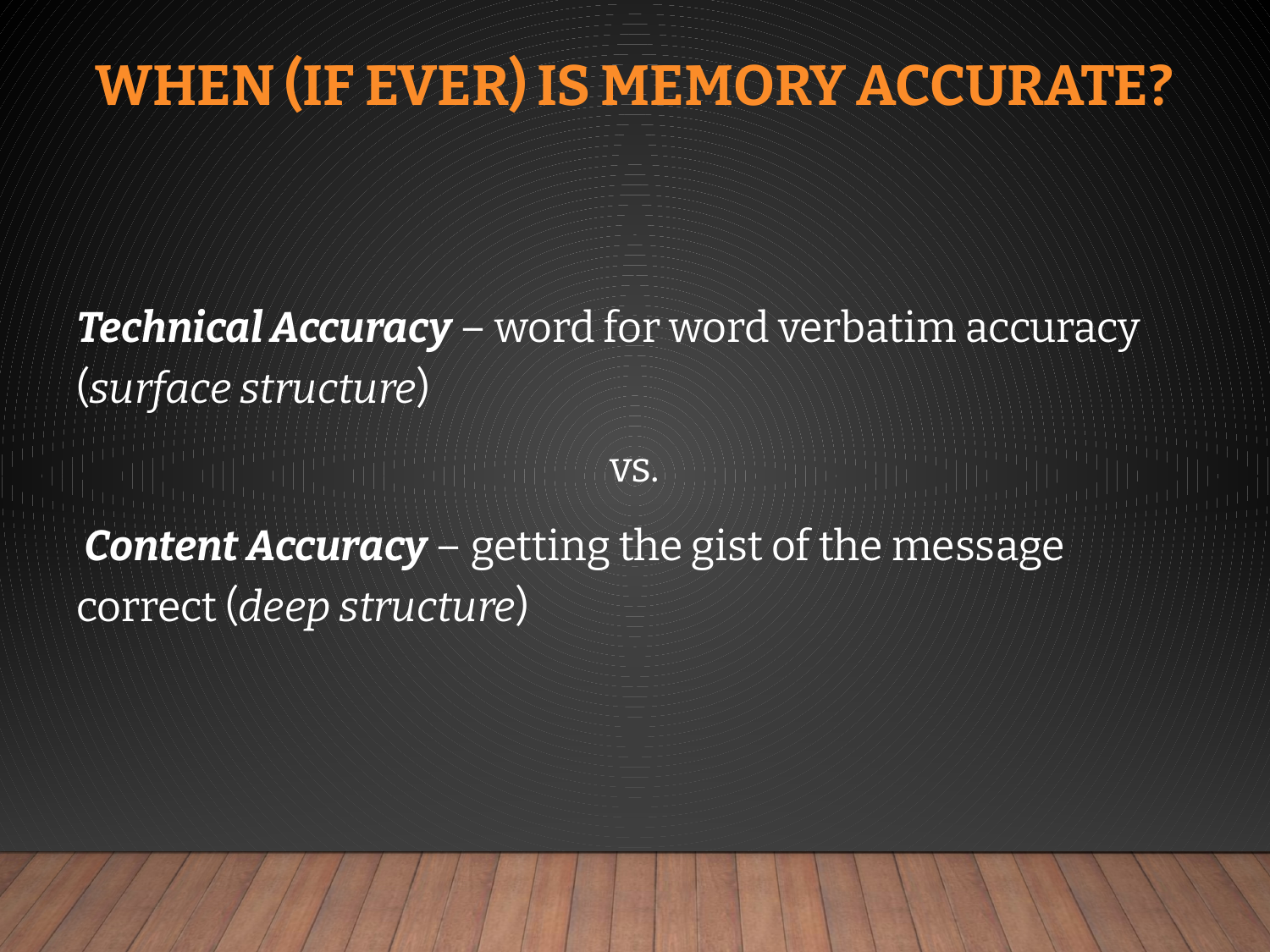

# When (if ever) is memory accurate?

Technical Accuracy – word for word verbatim accuracy (surface structure)
vs.
 Content Accuracy – getting the gist of the message correct (deep structure)